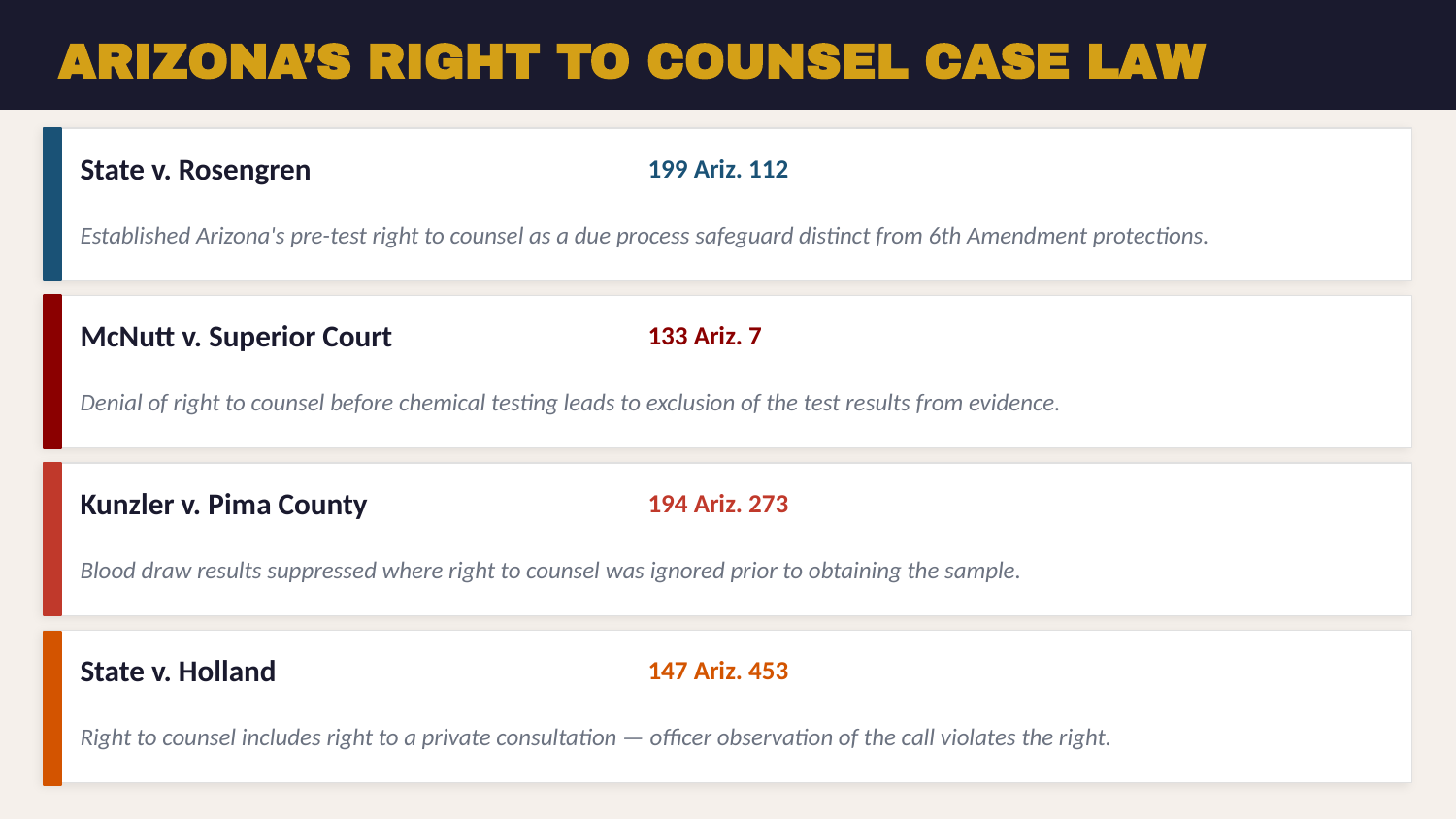

ARIZONA’S RIGHT TO COUNSEL CASE LAW

State v. Rosengren
199 Ariz. 112
Established Arizona's pre-test right to counsel as a due process safeguard distinct from 6th Amendment protections.

McNutt v. Superior Court
133 Ariz. 7
Denial of right to counsel before chemical testing leads to exclusion of the test results from evidence.

Kunzler v. Pima County
194 Ariz. 273
Blood draw results suppressed where right to counsel was ignored prior to obtaining the sample.

State v. Holland
147 Ariz. 453
Right to counsel includes right to a private consultation — officer observation of the call violates the right.